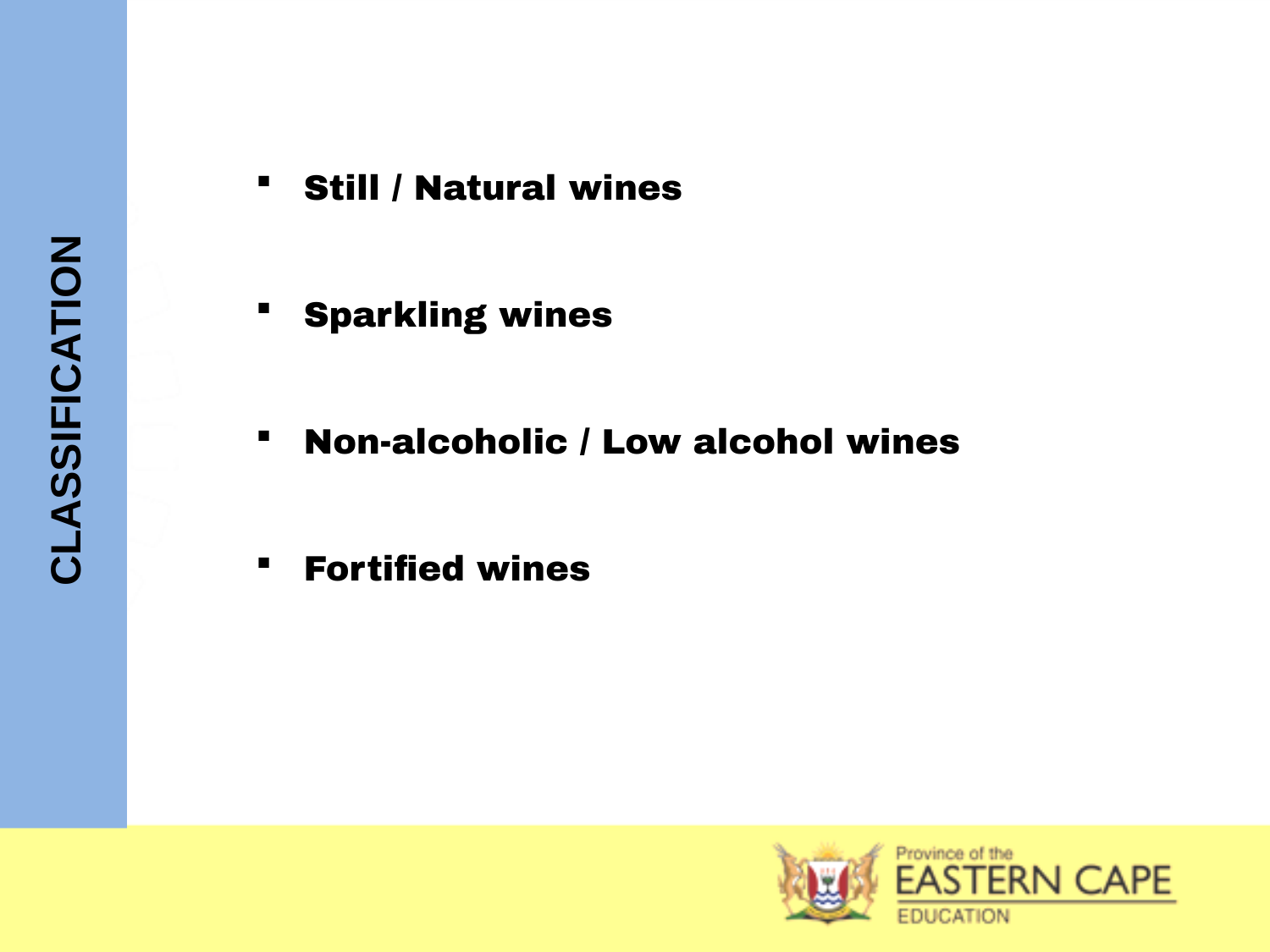

Still / Natural wines

Sparkling wines

Non-alcoholic / Low alcohol wines

Fortified wines
CLASSIFICATION